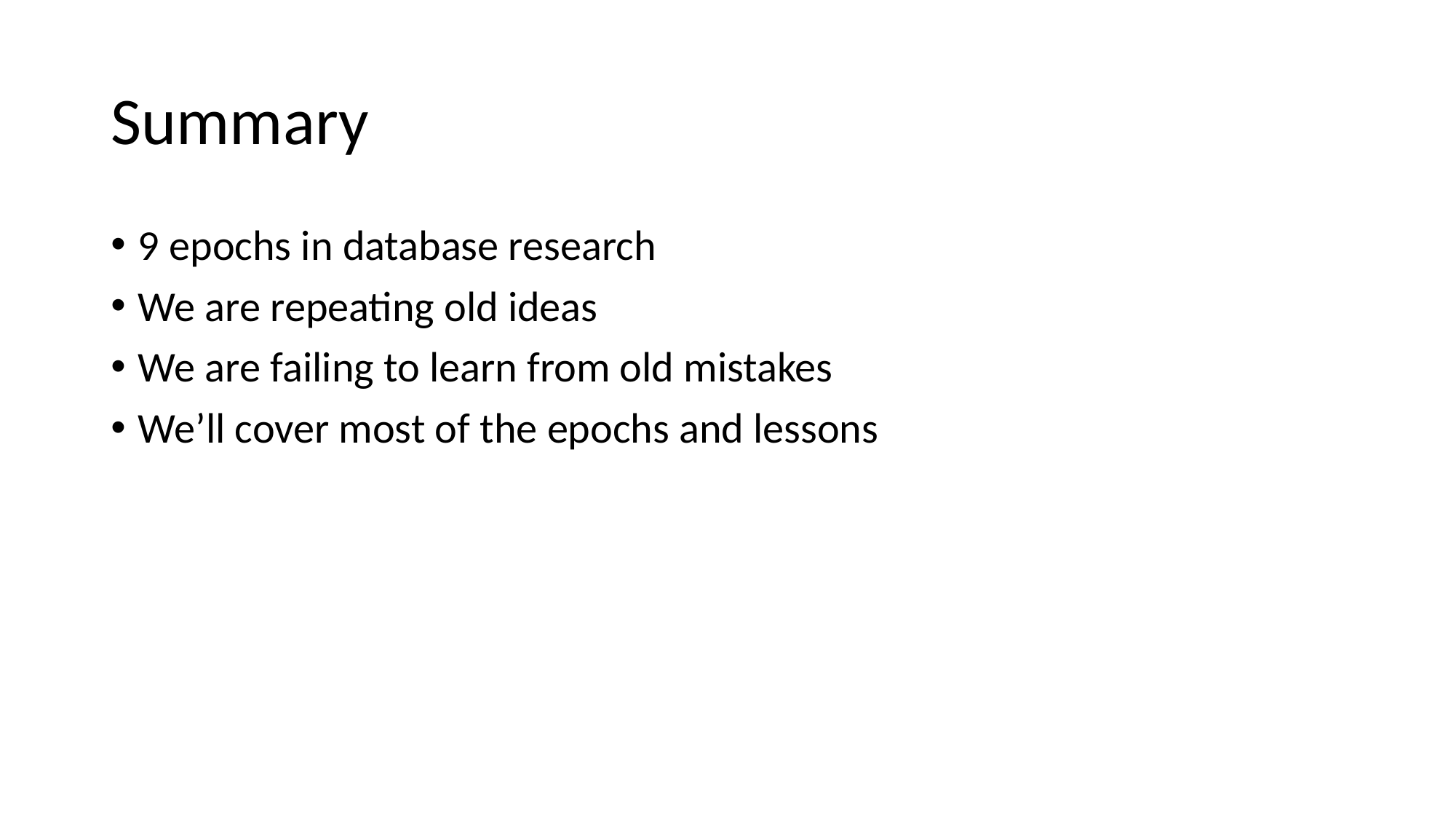

# Summary
9 epochs in database research
We are repeating old ideas
We are failing to learn from old mistakes
We’ll cover most of the epochs and lessons